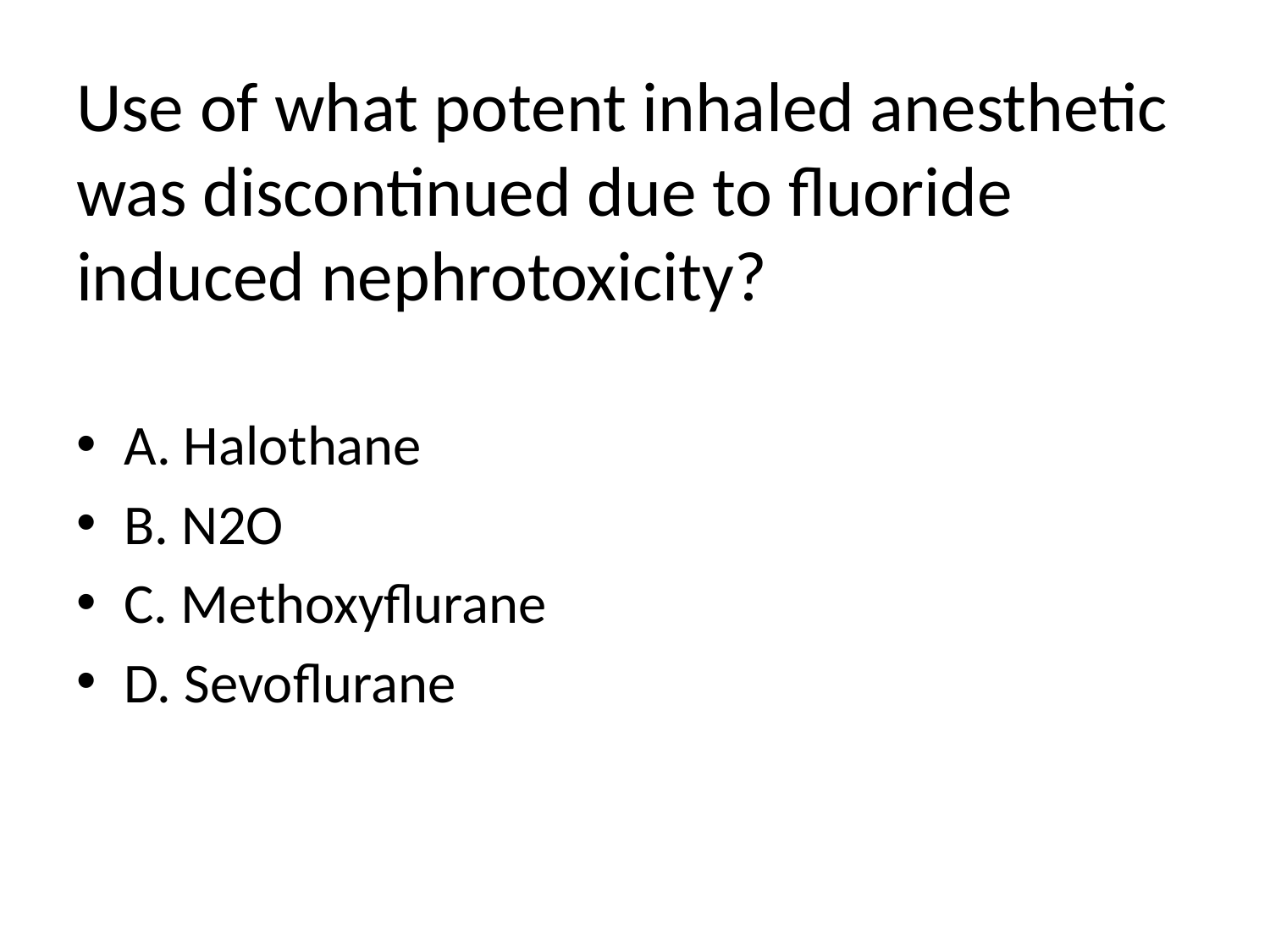

# Use of what potent inhaled anesthetic was discontinued due to fluoride induced nephrotoxicity?

A. Halothane
B. N2O
C. Methoxyflurane
D. Sevoflurane